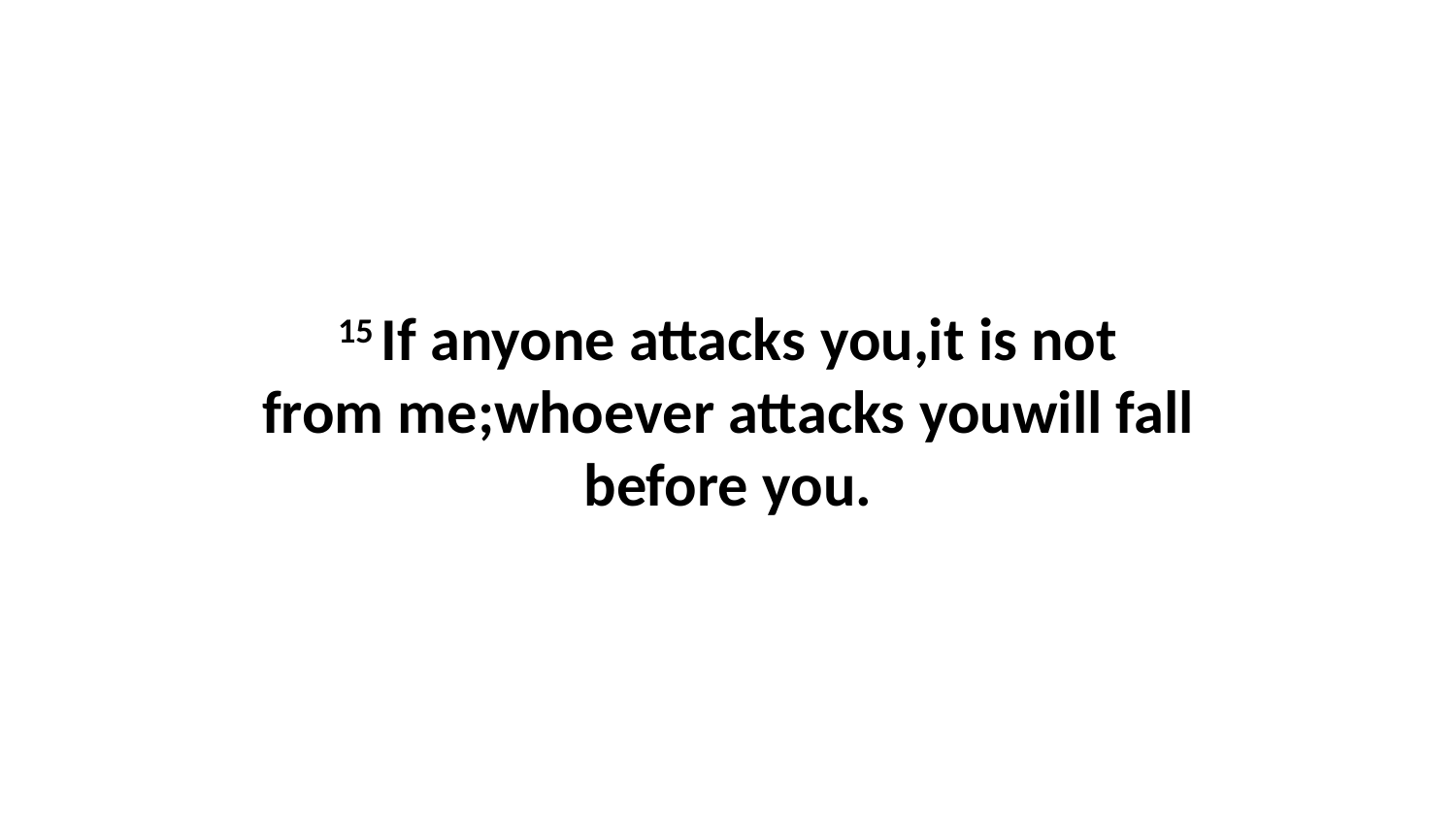

15 If anyone attacks you,it is not from me;whoever attacks youwill fall before you.